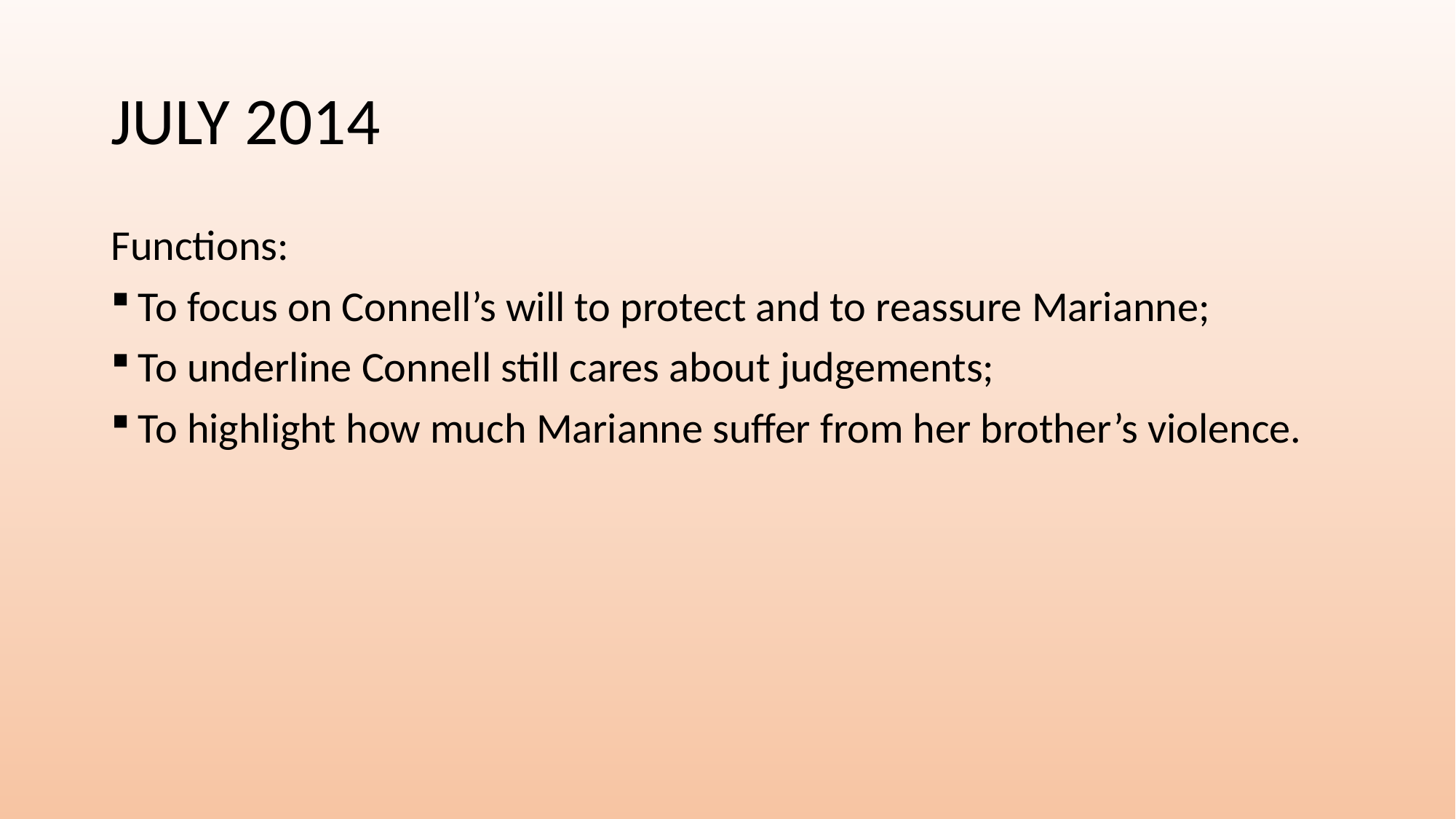

# JULY 2014
Functions:
To focus on Connell’s will to protect and to reassure Marianne;
To underline Connell still cares about judgements;
To highlight how much Marianne suffer from her brother’s violence.